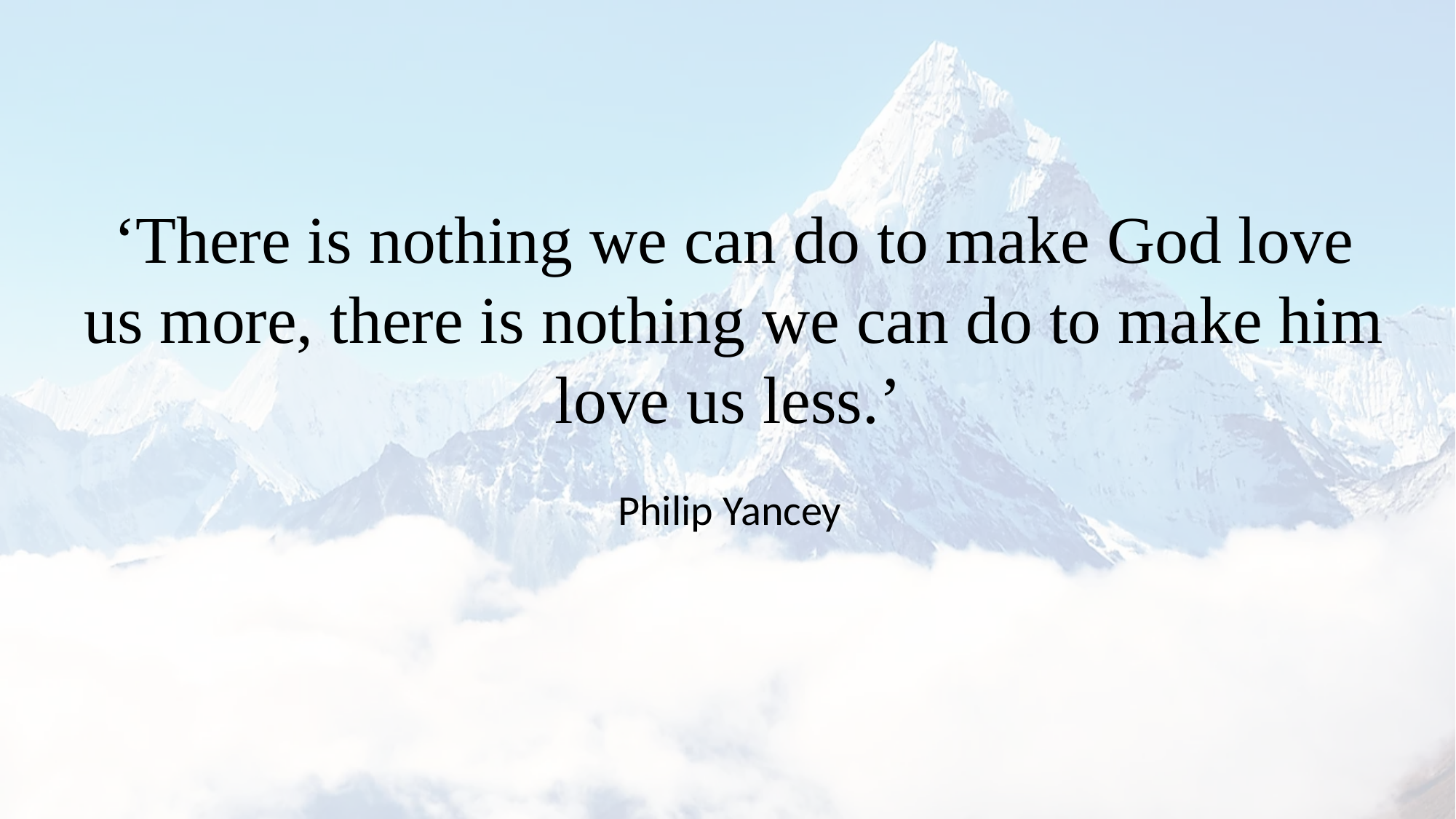

‘There is nothing we can do to make God love us more, there is nothing we can do to make him love us less.’
Philip Yancey